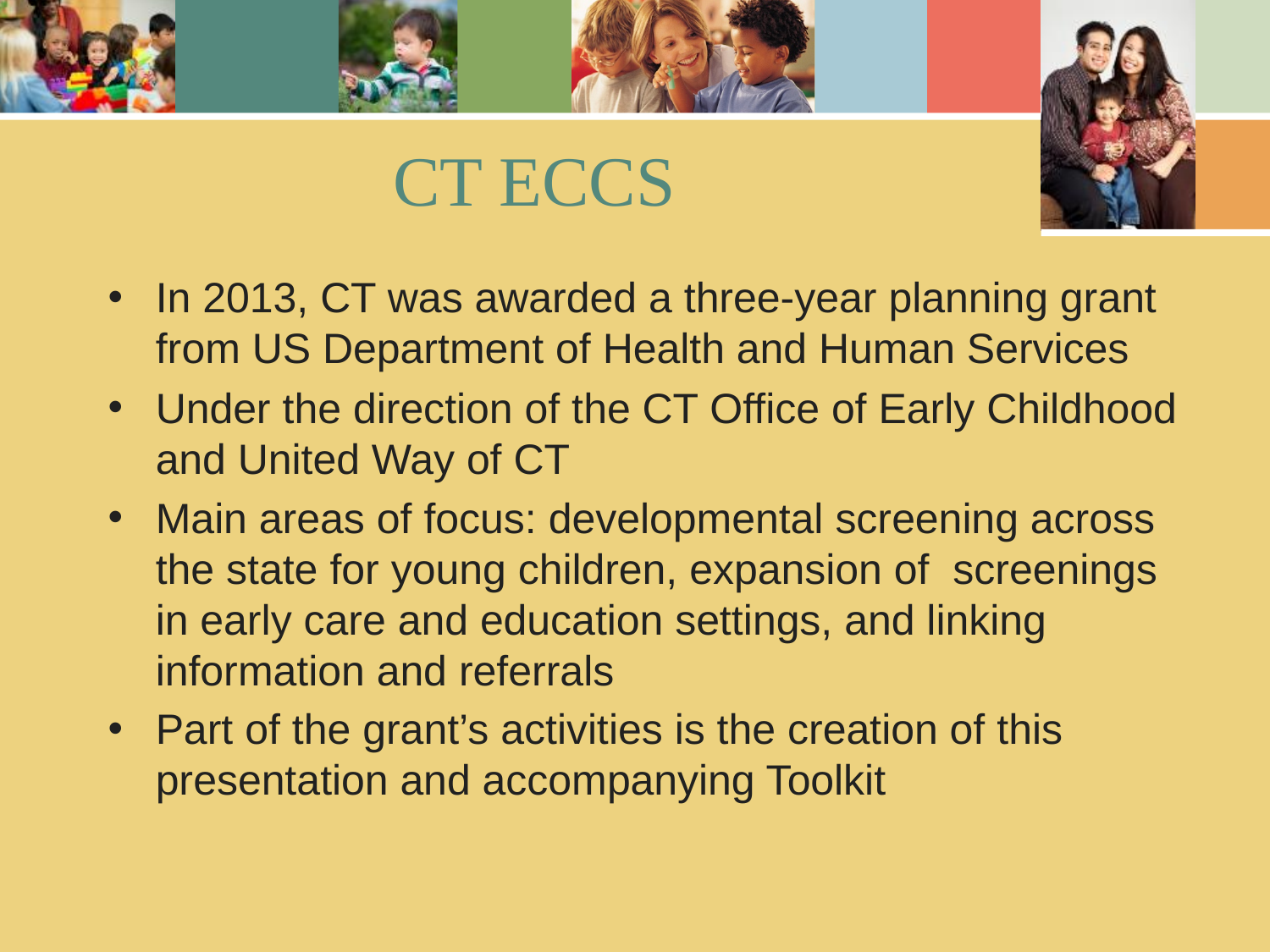

# CT ECCS
In 2013, CT was awarded a three-year planning grant from US Department of Health and Human Services
Under the direction of the CT Office of Early Childhood and United Way of CT
Main areas of focus: developmental screening across the state for young children, expansion of  screenings in early care and education settings, and linking information and referrals
Part of the grant’s activities is the creation of this presentation and accompanying Toolkit